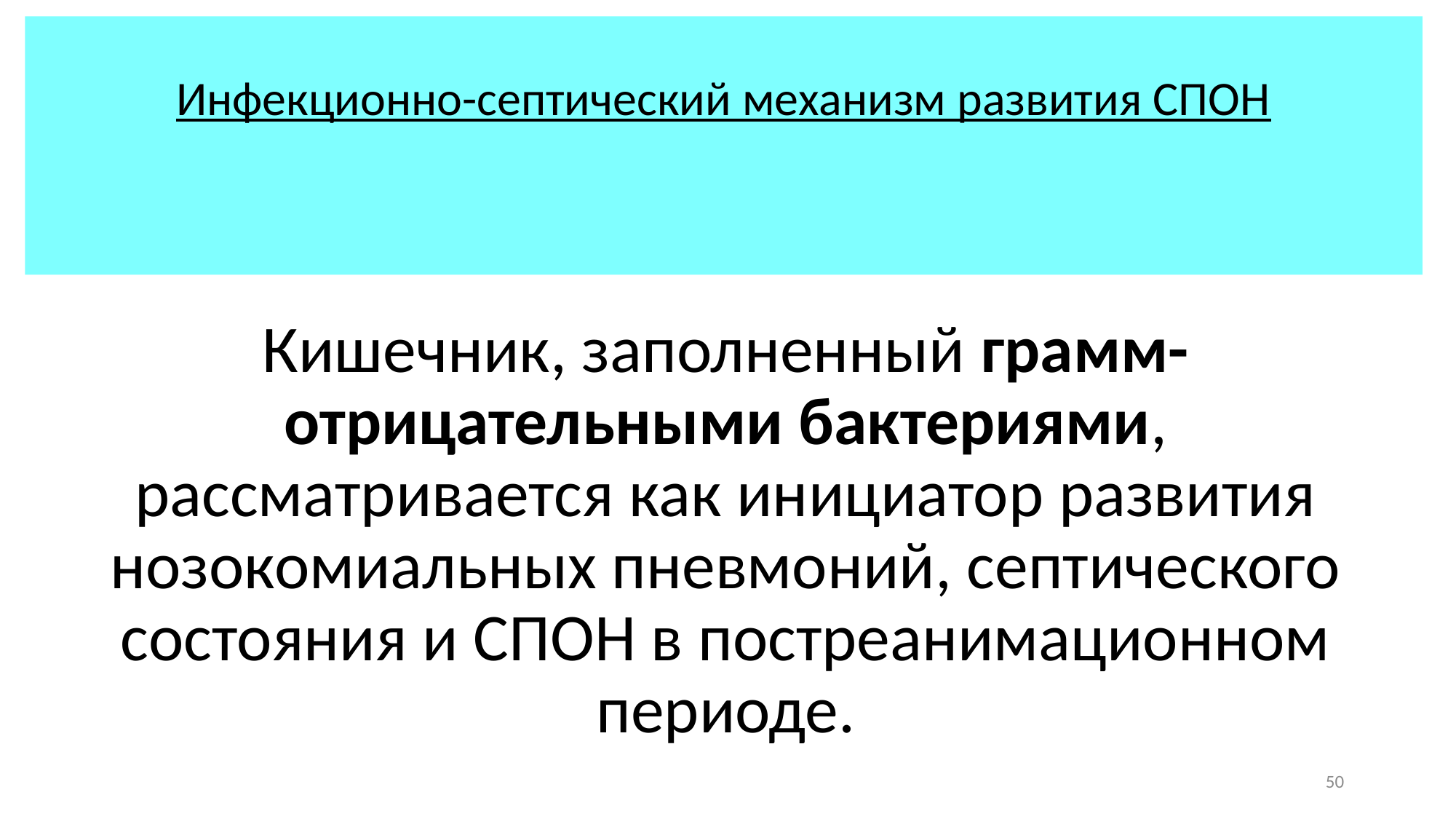

# Инфекционно-септический механизм развития СПОН
Кишечник, заполненный грамм-отрицательными бактериями, рассматривается как инициатор развития нозокомиальных пневмоний, септического состояния и СПОН в постреанимационном периоде.
50